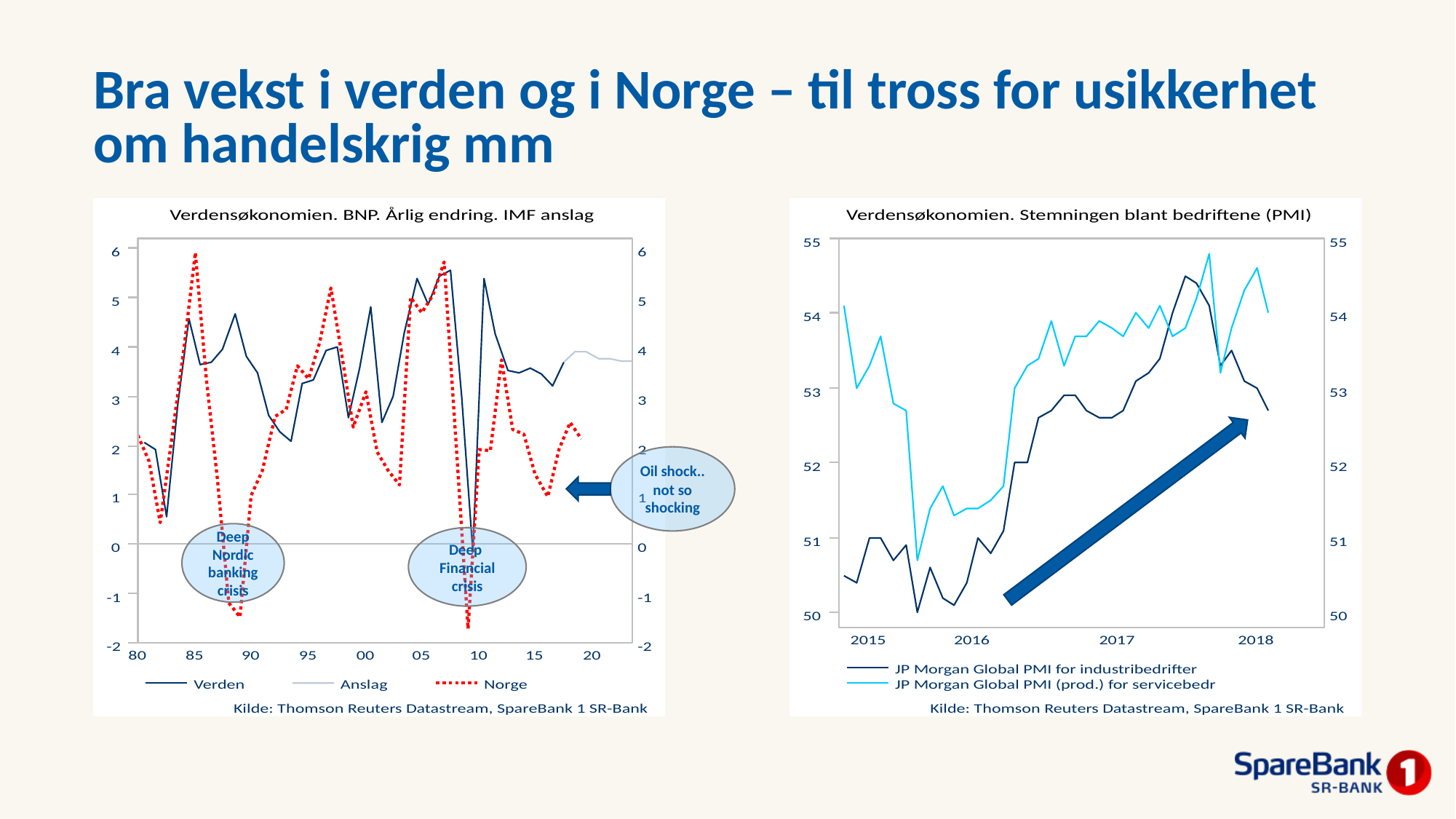

# Bra vekst i verden og i Norge – til tross for usikkerhet om handelskrig mm

Oil shock.. not so shocking

Deep Nordic banking crisis
Deep
Financial crisis